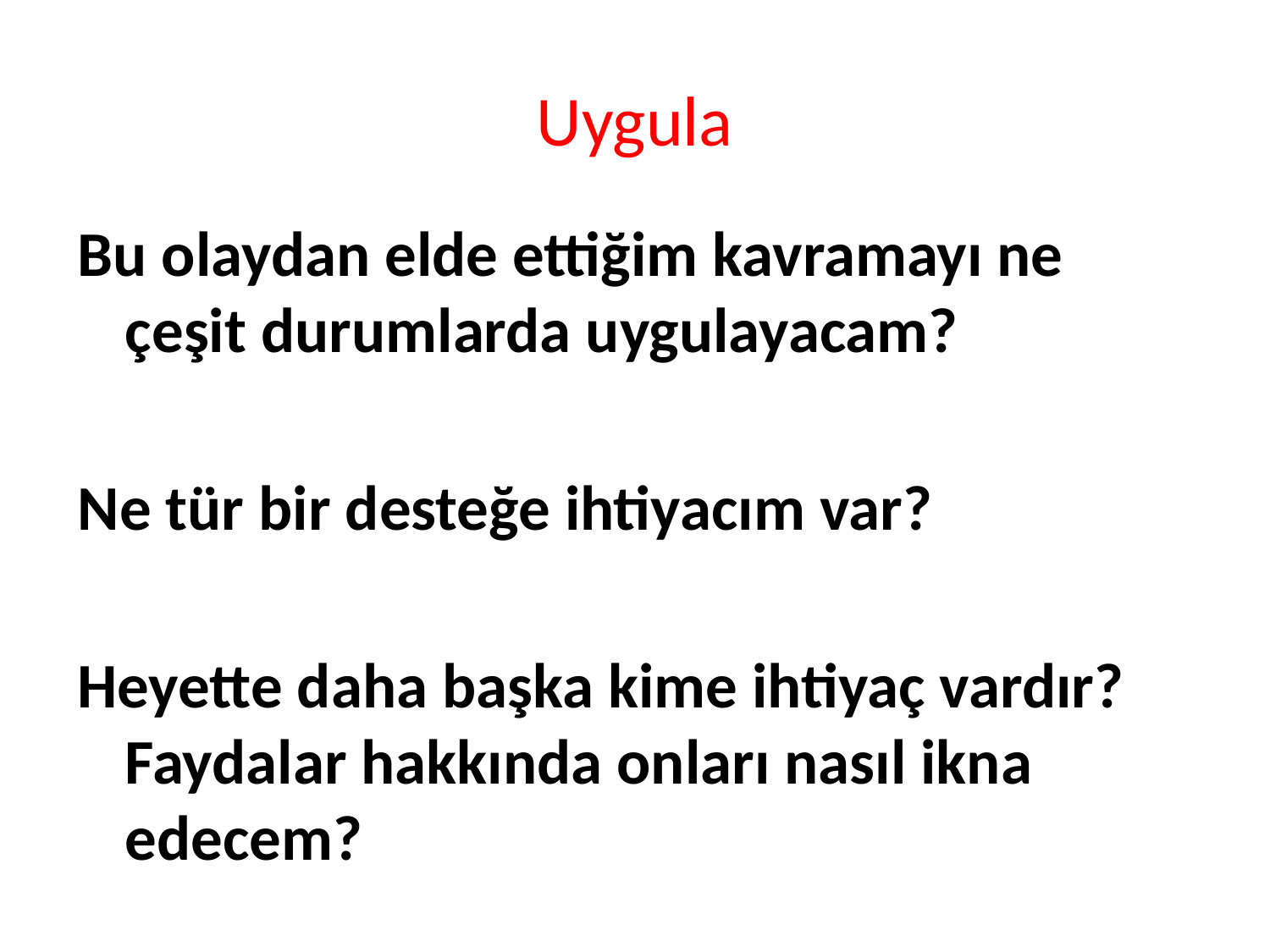

# Uygula
Bu olaydan elde ettiğim kavramayı ne çeşit durumlarda uygulayacam?

Ne tür bir desteğe ihtiyacım var?

Heyette daha başka kime ihtiyaç vardır? Faydalar hakkında onları nasıl ikna edecem?